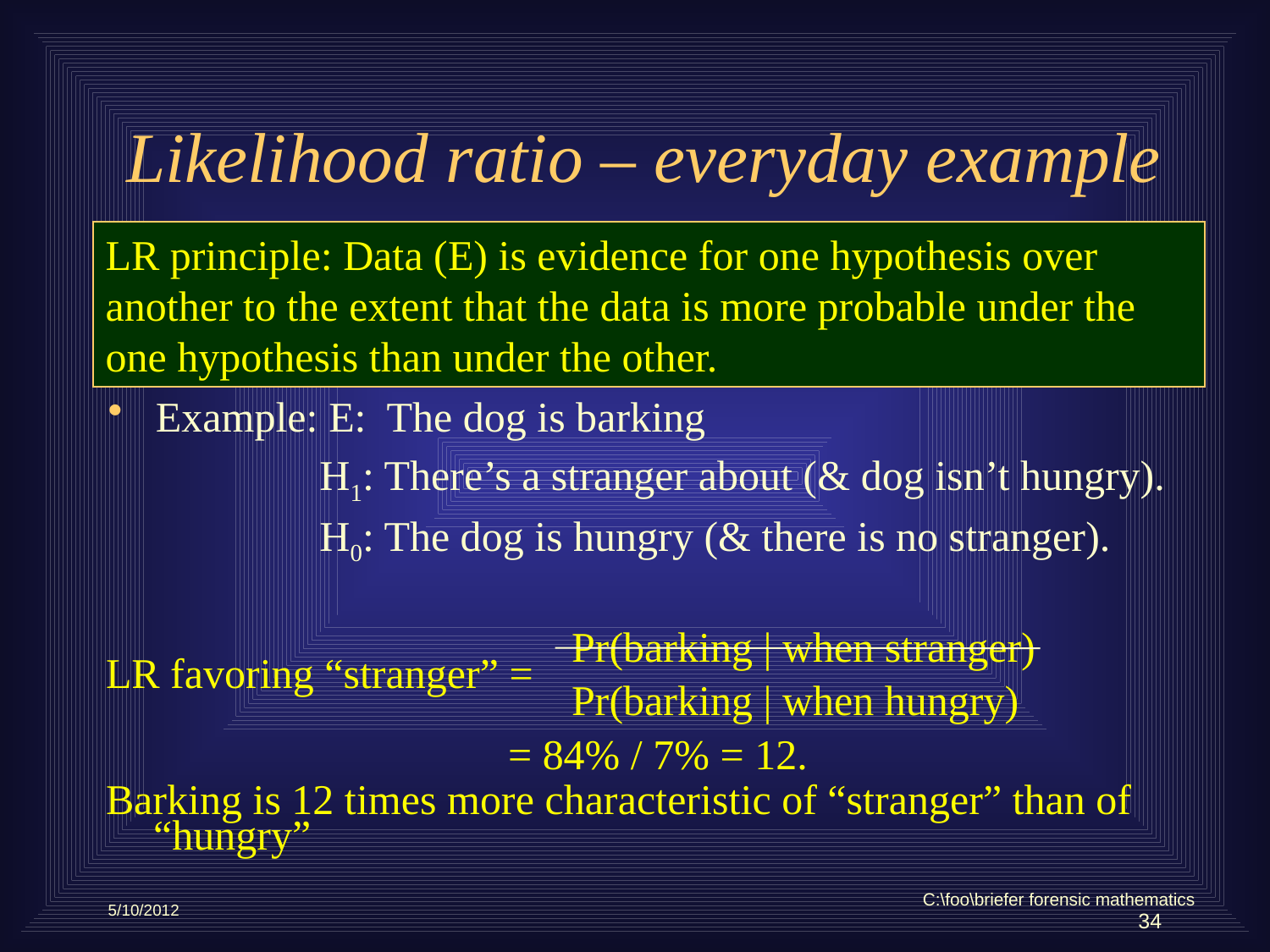

# Likelihood ratio – everyday example
LR principle: Data (E) is evidence for one hypothesis over another to the extent that the data is more probable under the one hypothesis than under the other.
Example: E:  The dog is barking
                    H1: There’s a stranger about (& dog isn’t hungry).
                    H0: The dog is hungry (& there is no stranger).

                                            Pr(barking | when stranger)

LR favoring “stranger” =

                                            Pr(barking | when hungry)

                                      = 84% / 7% = 12.

Barking is 12 times more characteristic of “stranger” than of “hungry”

C:\foo\briefer forensic mathematics
5/10/2012
34